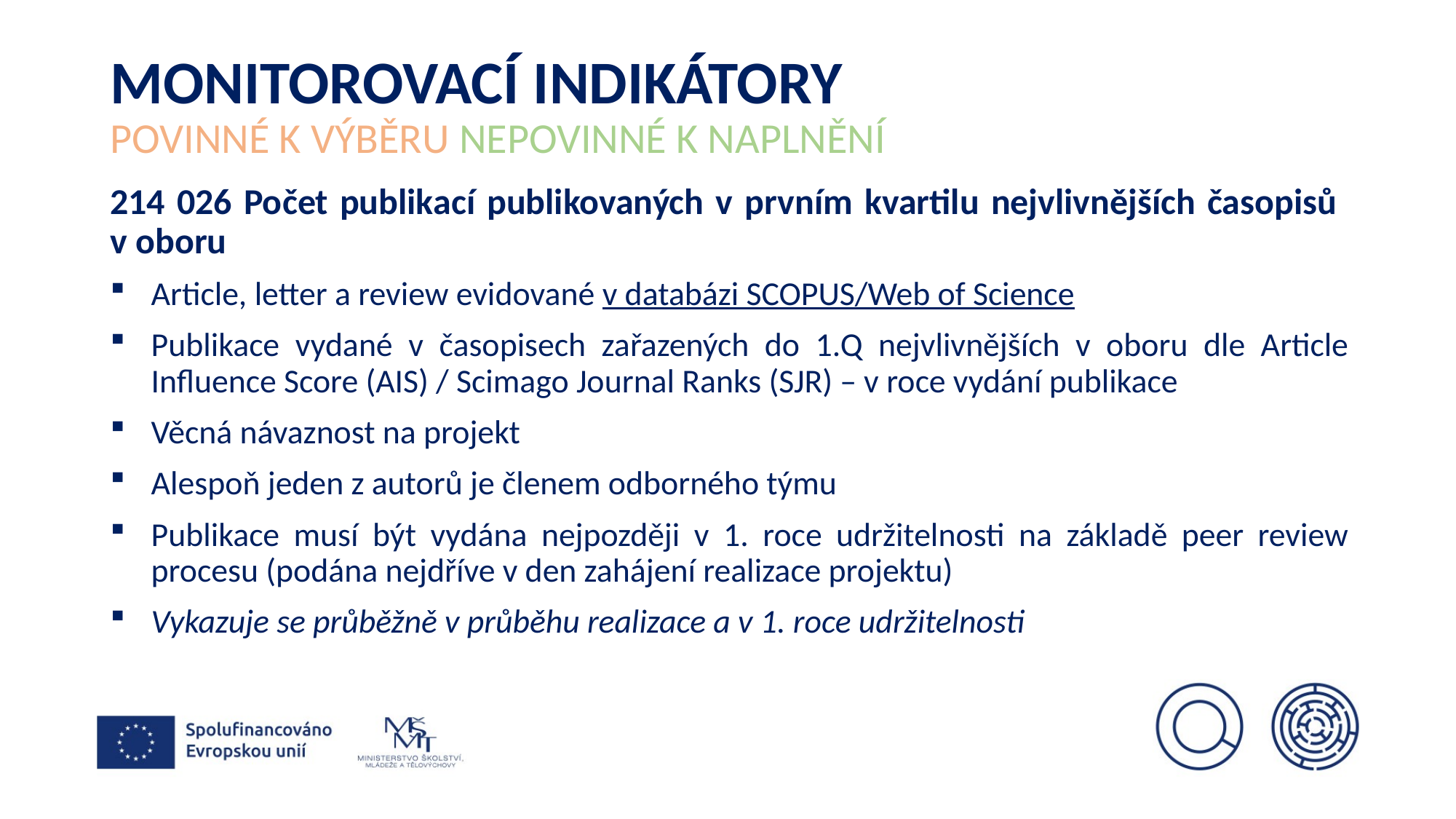

# Monitorovací indikátory povinné k výběru nepovinné k naplnění
214 026 Počet publikací publikovaných v prvním kvartilu nejvlivnějších časopisů
v oboru
Article, letter a review evidované v databázi SCOPUS/Web of Science
Publikace vydané v časopisech zařazených do 1.Q nejvlivnějších v oboru dle Article Influence Score (AIS) / Scimago Journal Ranks (SJR) – v roce vydání publikace
Věcná návaznost na projekt
Alespoň jeden z autorů je členem odborného týmu
Publikace musí být vydána nejpozději v 1. roce udržitelnosti na základě peer review procesu (podána nejdříve v den zahájení realizace projektu)
Vykazuje se průběžně v průběhu realizace a v 1. roce udržitelnosti